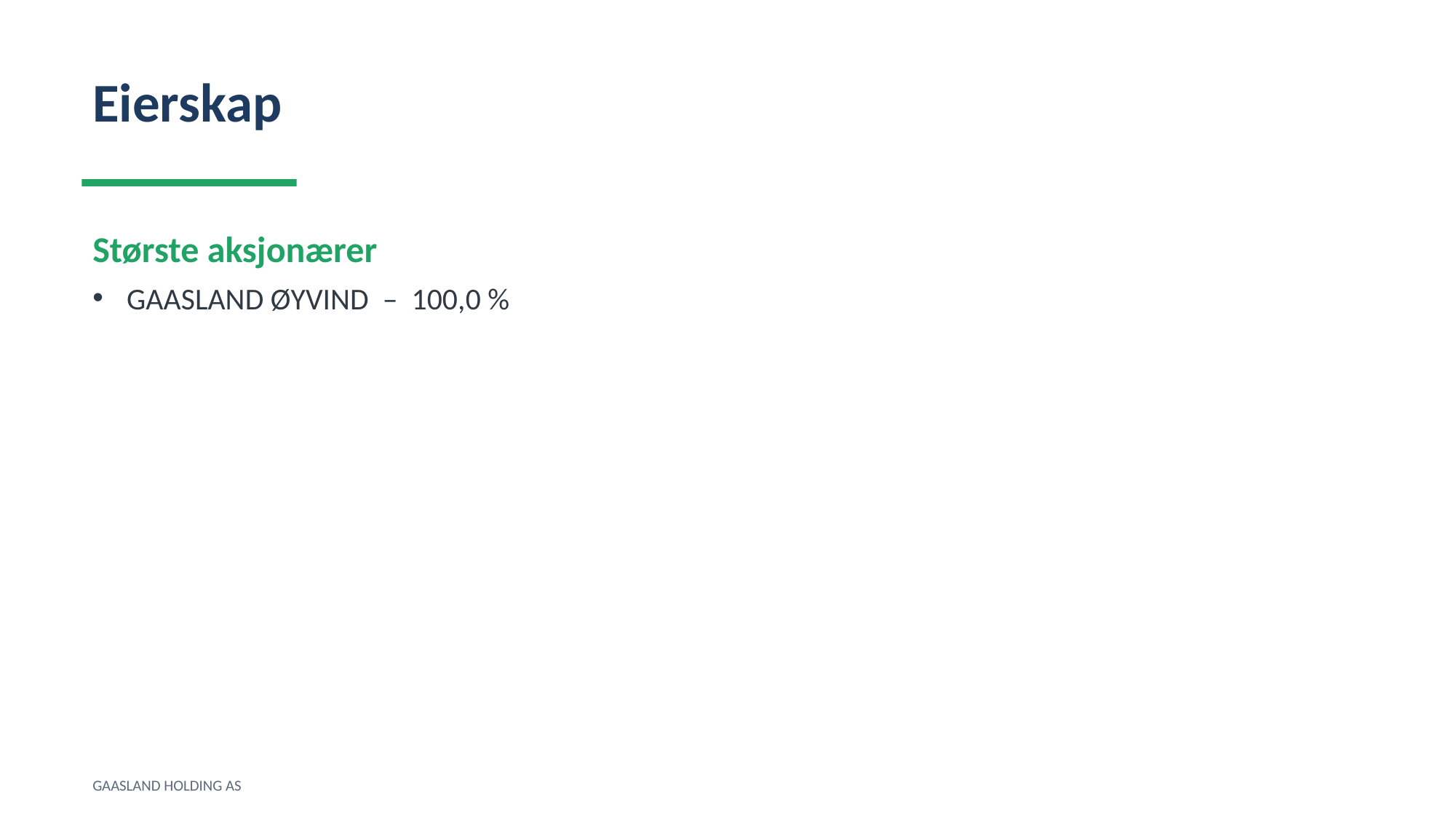

Eierskap

Største aksjonærer
GAASLAND ØYVIND  –  100,0 %
GAASLAND HOLDING AS